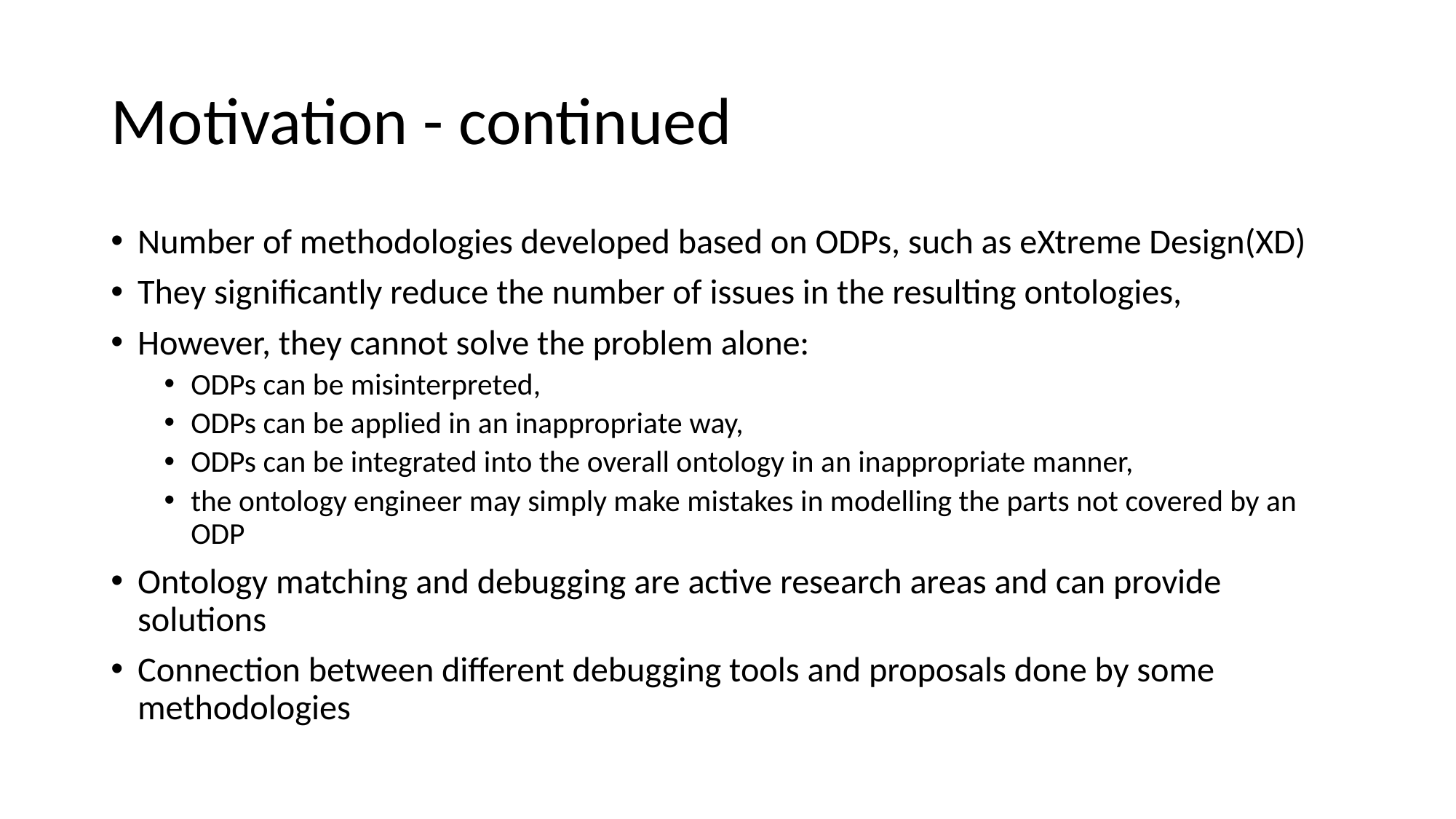

# Motivation - continued
Number of methodologies developed based on ODPs, such as eXtreme Design(XD)
They significantly reduce the number of issues in the resulting ontologies,
However, they cannot solve the problem alone:
ODPs can be misinterpreted,
ODPs can be applied in an inappropriate way,
ODPs can be integrated into the overall ontology in an inappropriate manner,
the ontology engineer may simply make mistakes in modelling the parts not covered by an ODP
Ontology matching and debugging are active research areas and can provide solutions
Connection between different debugging tools and proposals done by some methodologies